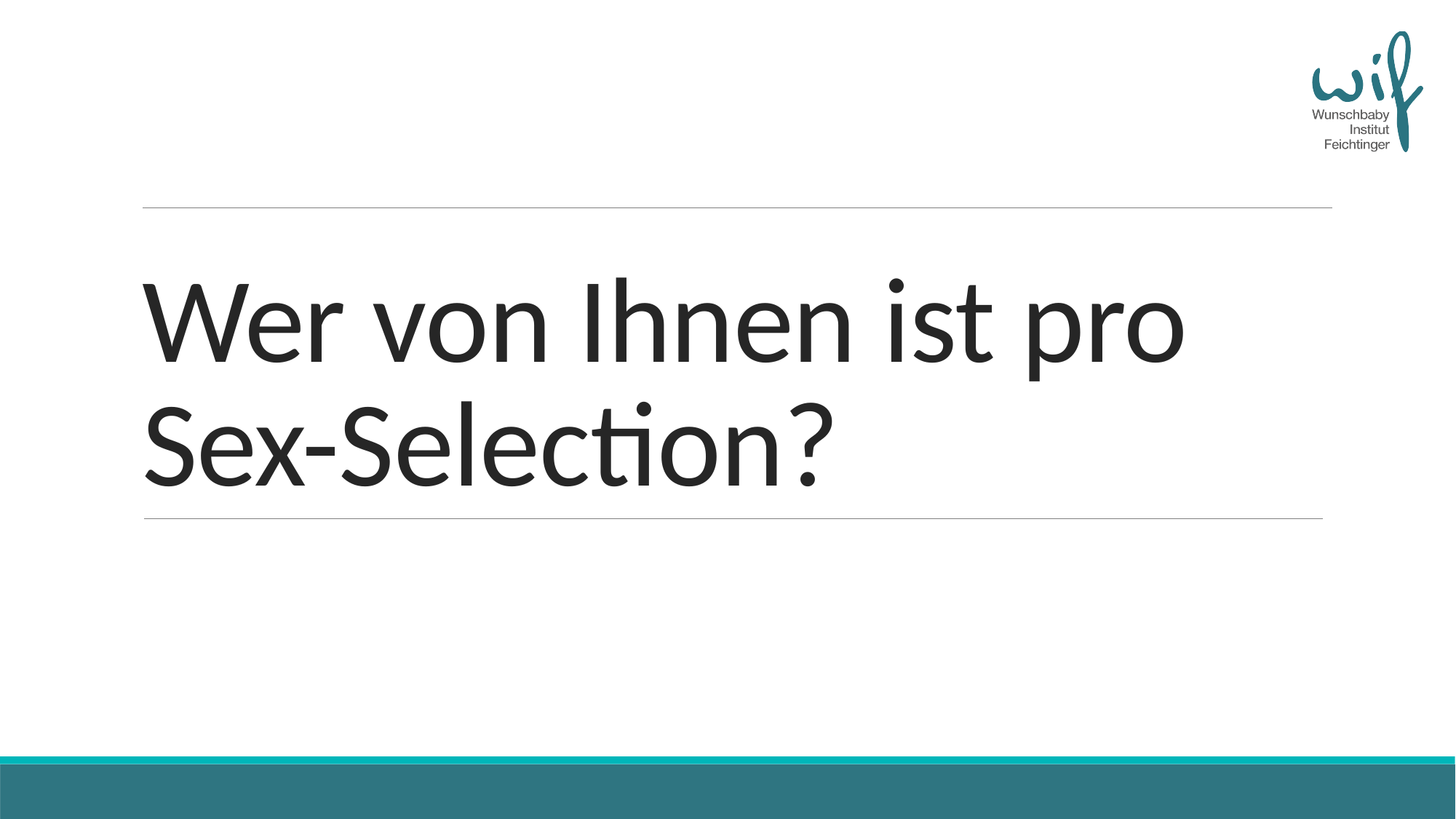

# Wer von Ihnen ist pro Sex-Selection?